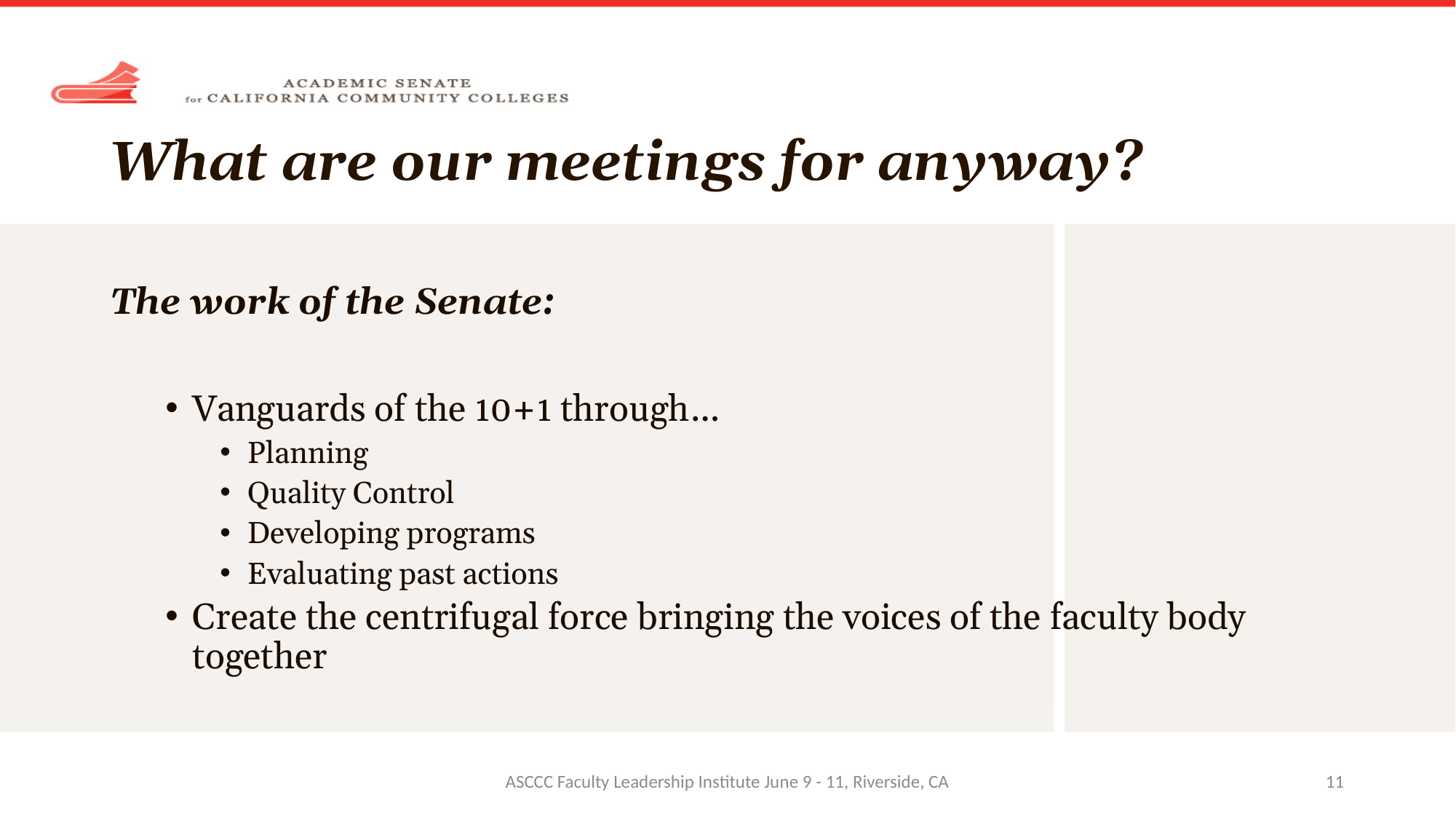

# What are our meetings for anyway?

The work of the Senate:

Vanguards of the 10+1 through…
Planning
Quality Control
Developing programs
Evaluating past actions
Create the centrifugal force bringing the voices of the faculty body together
ASCCC Faculty Leadership Institute June 9 - 11, Riverside, CA
11